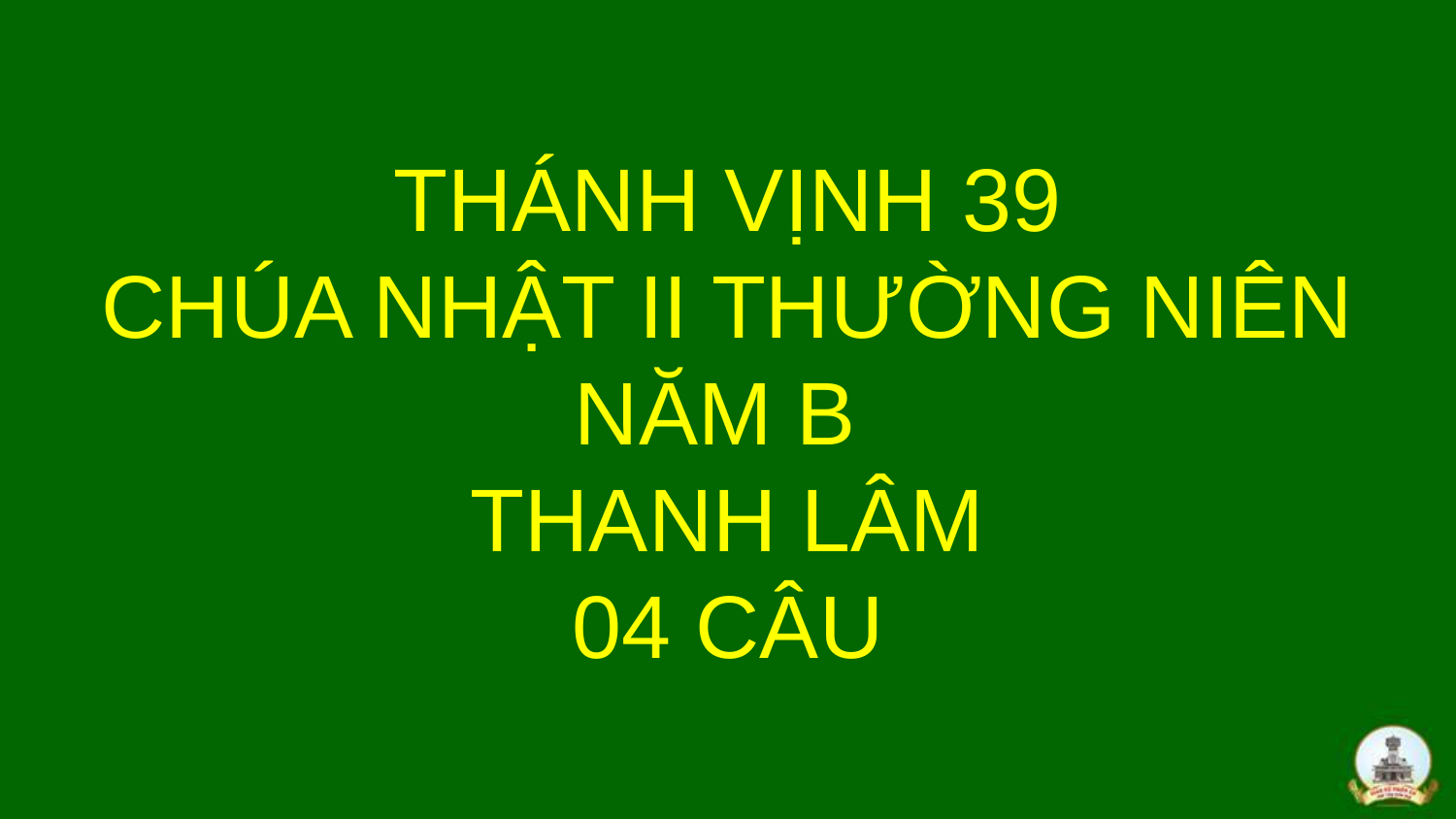

# THÁNH VỊNH 39 CHÚA NHẬT II THƯỜNG NIÊN NĂM B THANH LÂM 04 CÂU